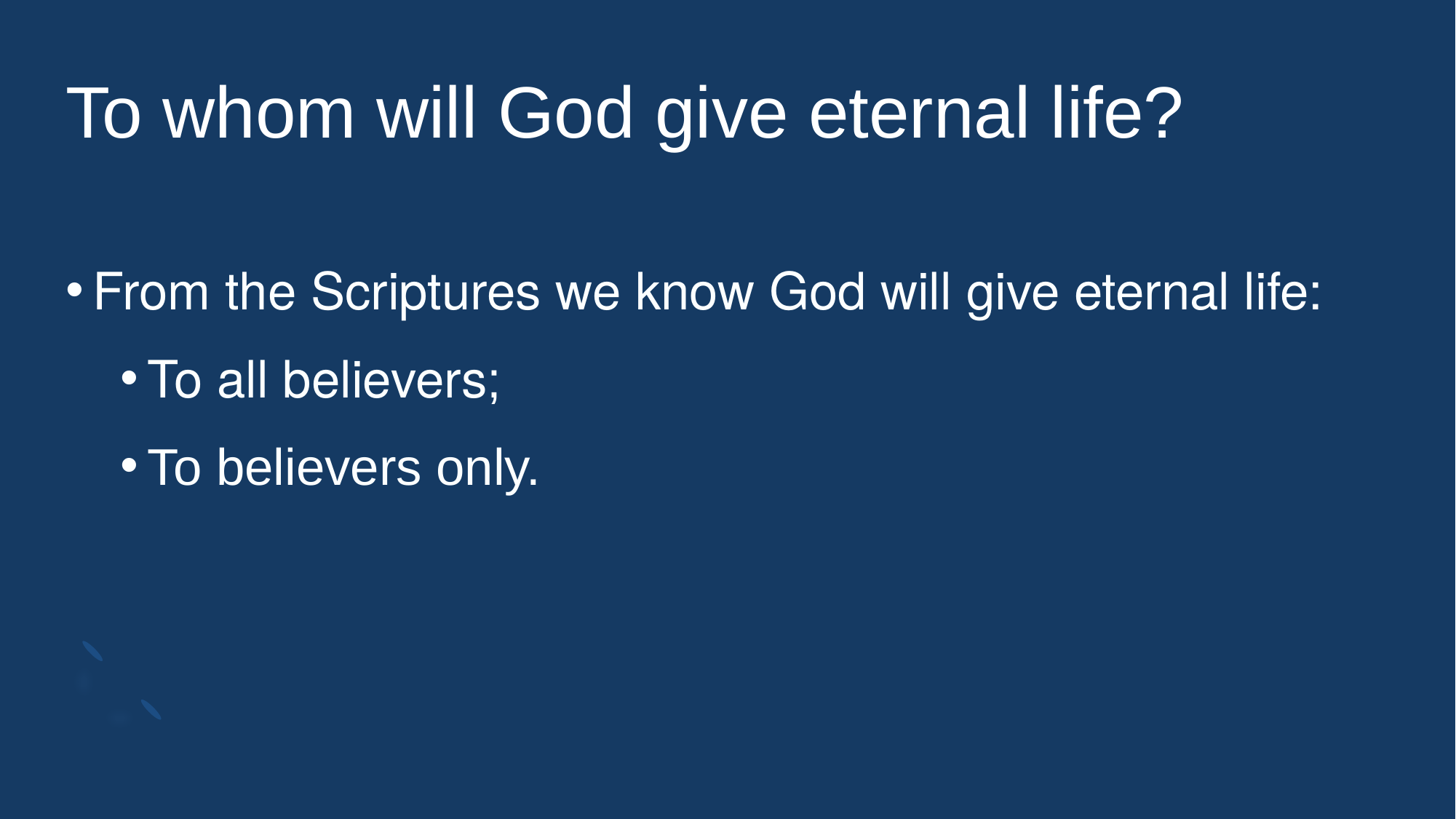

# To whom will God give eternal life?
From the Scriptures we know God will give eternal life:
To all believers;
To believers only.